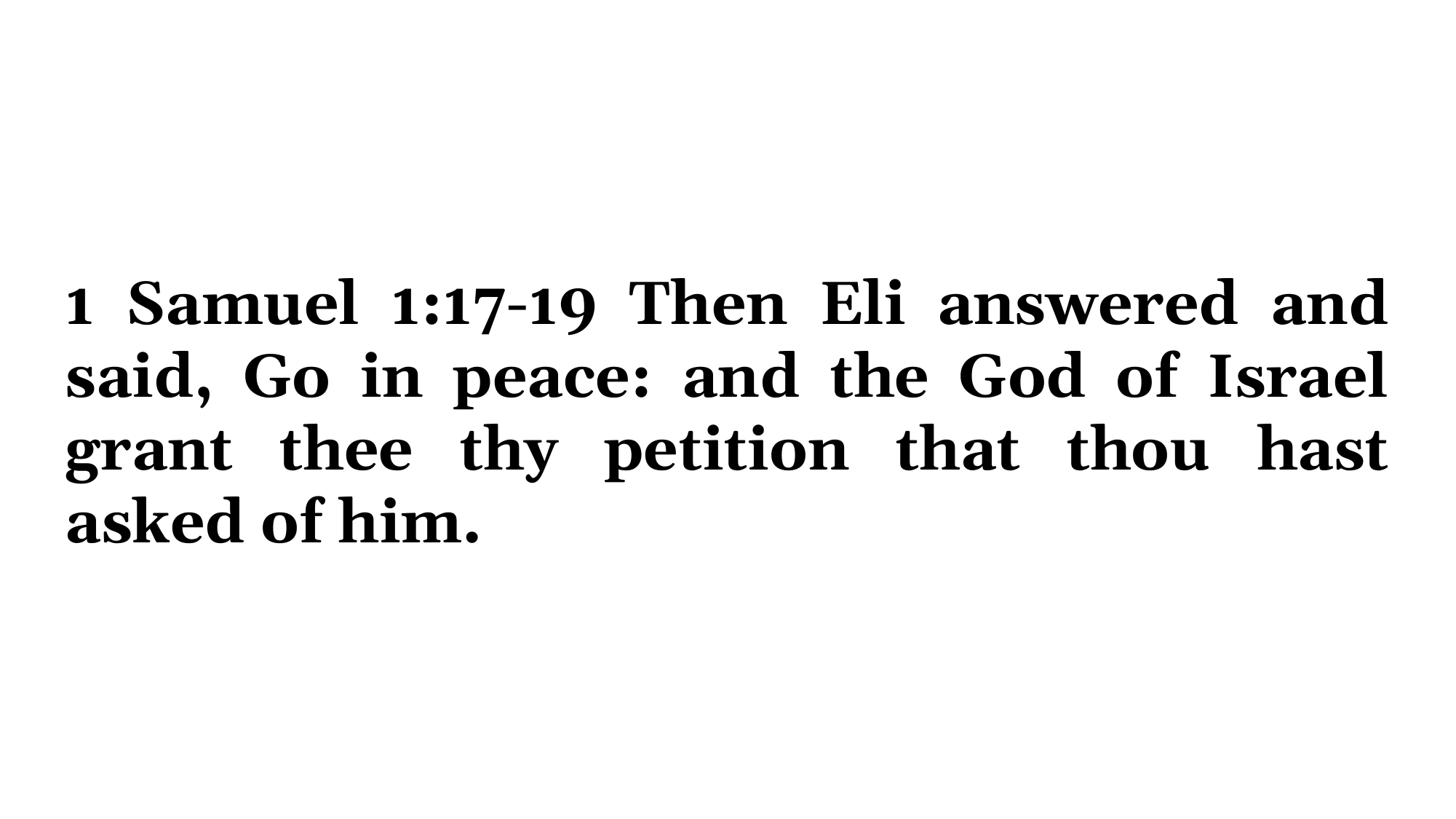

1 Samuel 1:17-19 Then Eli answered and said, Go in peace: and the God of Israel grant thee thy petition that thou hast asked of him.